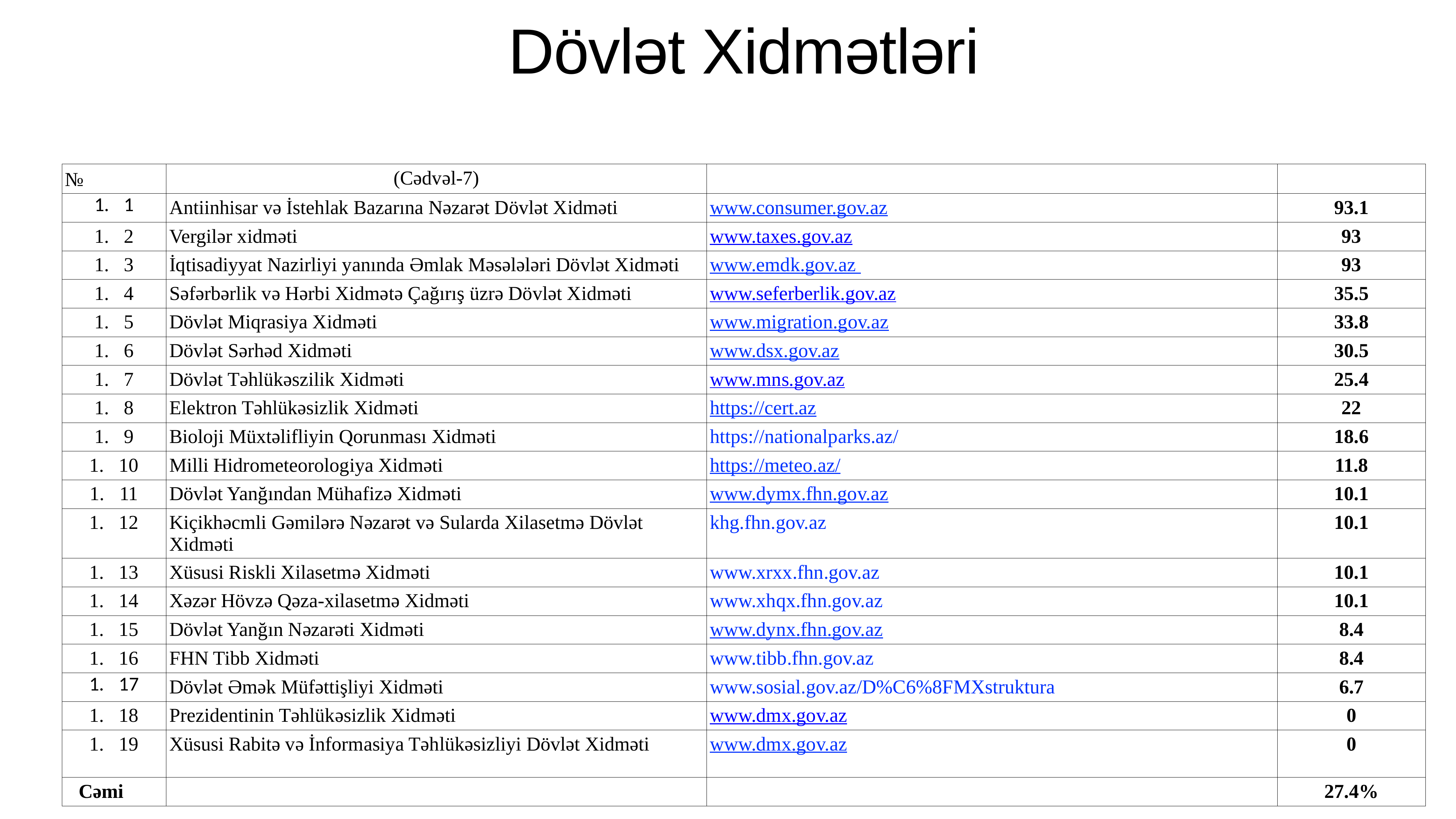

# Dövlət Xidmətləri
| № | (Cədvəl-7) |  |  |
| --- | --- | --- | --- |
| 1 | Antiinhisar və İstehlak Bazarına Nəzarət Dövlət Xidməti | www.consumer.gov.az | 93.1 |
| 2 | Vergilər xidməti | www.taxes.gov.az | 93 |
| 3 | İqtisadiyyat Nazirliyi yanında Əmlak Məsələləri Dövlət Xidməti | www.emdk.gov.az | 93 |
| 4 | Səfərbərlik və Hərbi Xidmətə Çağırış üzrə Dövlət Xidməti | www.seferberlik.gov.az | 35.5 |
| 5 | Dövlət Miqrasiya Xidməti | www.migration.gov.az | 33.8 |
| 6 | Dövlət Sərhəd Xidməti | www.dsx.gov.az | 30.5 |
| 7 | Dövlət Təhlükəszilik Xidməti | www.mns.gov.az | 25.4 |
| 8 | Elektron Təhlükəsizlik Xidməti | https://cert.az | 22 |
| 9 | Bioloji Müxtəlifliyin Qorunması Xidməti | https://nationalparks.az/ | 18.6 |
| 10 | Milli Hidrometeorologiya Xidməti | https://meteo.az/ | 11.8 |
| 11 | Dövlət Yanğından Mühafizə Xidməti | www.dymx.fhn.gov.az | 10.1 |
| 12 | Kiçikhəcmli Gəmilərə Nəzarət və Sularda Xilasetmə Dövlət Xidməti | khg.fhn.gov.az | 10.1 |
| 13 | Xüsusi Riskli Xilasetmə Xidməti | www.xrxx.fhn.gov.az | 10.1 |
| 14 | Xəzər Hövzə Qəza-xilasetmə Xidməti | www.xhqx.fhn.gov.az | 10.1 |
| 15 | Dövlət Yanğın Nəzarəti Xidməti | www.dynx.fhn.gov.az | 8.4 |
| 16 | FHN Tibb Xidməti | www.tibb.fhn.gov.az | 8.4 |
| 17 | Dövlət Əmək Müfəttişliyi Xidməti | www.sosial.gov.az/D%C6%8FMXstruktura | 6.7 |
| 18 | Prezidentinin Təhlükəsizlik Xidməti | www.dmx.gov.az | 0 |
| 19 | Xüsusi Rabitə və İnformasiya Təhlükəsizliyi Dövlət Xidməti | www.dmx.gov.az | 0 |
| Cəmi |  |  | 27.4% |